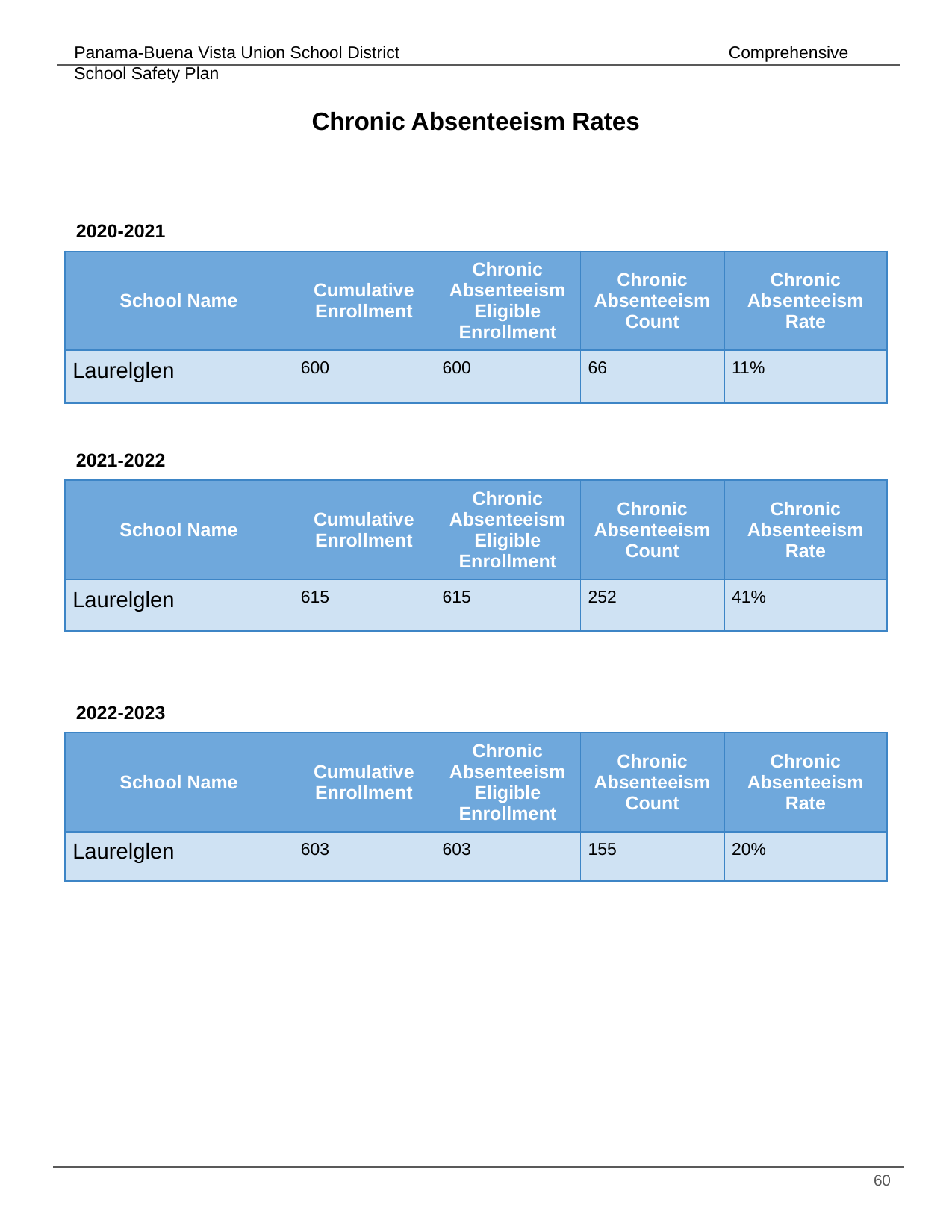

# Chronic Absenteeism Rates

2020-2021
| School Name | Cumulative Enrollment | Chronic Absenteeism Eligible Enrollment | Chronic Absenteeism Count | Chronic Absenteeism Rate |
| --- | --- | --- | --- | --- |
| Laurelglen | 600 | 600 | 66 | 11% |
2021-2022
| School Name | Cumulative Enrollment | Chronic Absenteeism Eligible Enrollment | Chronic Absenteeism Count | Chronic Absenteeism Rate |
| --- | --- | --- | --- | --- |
| Laurelglen | 615 | 615 | 252 | 41% |
2022-2023
| School Name | Cumulative Enrollment | Chronic Absenteeism Eligible Enrollment | Chronic Absenteeism Count | Chronic Absenteeism Rate |
| --- | --- | --- | --- | --- |
| Laurelglen | 603 | 603 | 155 | 20% |
60